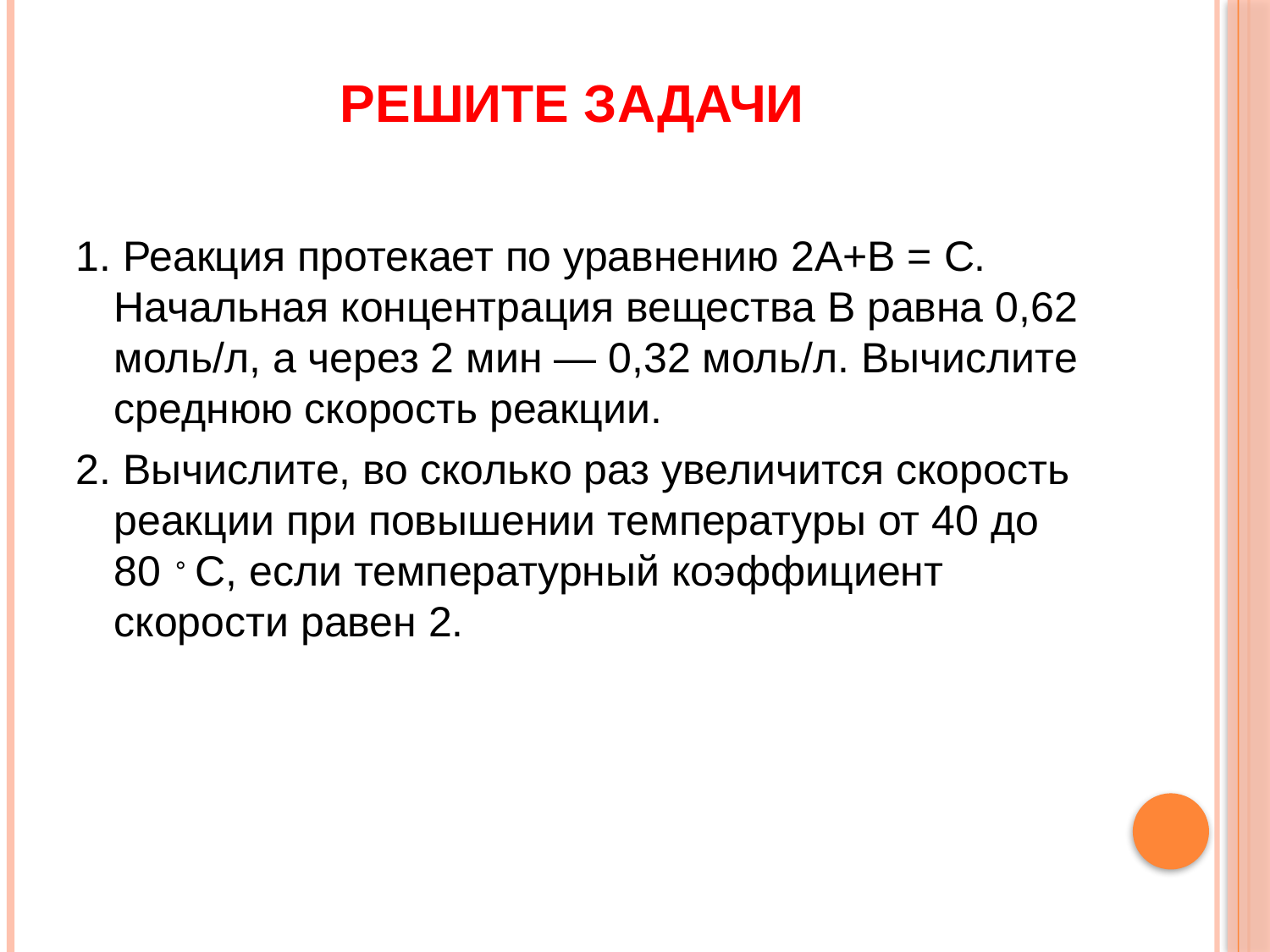

# Решите задачи
1. Реакция протекает по уравнению 2А+В = С. Начальная концентрация вещества В равна 0,62 моль/л, а через 2 мин — 0,32 моль/л. Вычислите среднюю скорость реакции.
2. Вычислите, во сколько раз увеличится скорость реакции при повышении температуры от 40 до 80 ∘ С, если температурный коэффициент скорости равен 2.